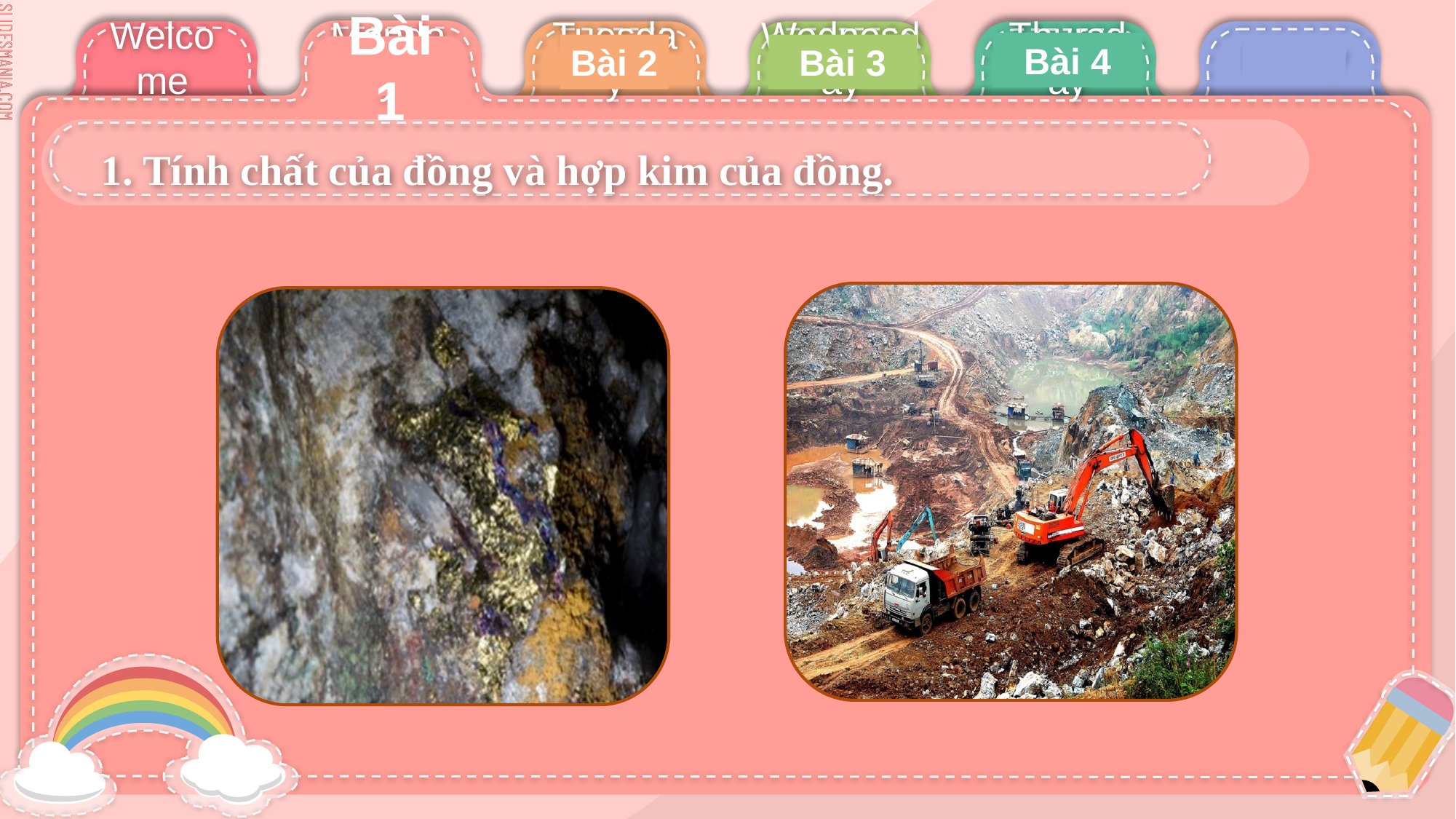

Bài 4
Bài 3
Bài 2
Bài 1

# 1. Tính chất của đồng và hợp kim của đồng.